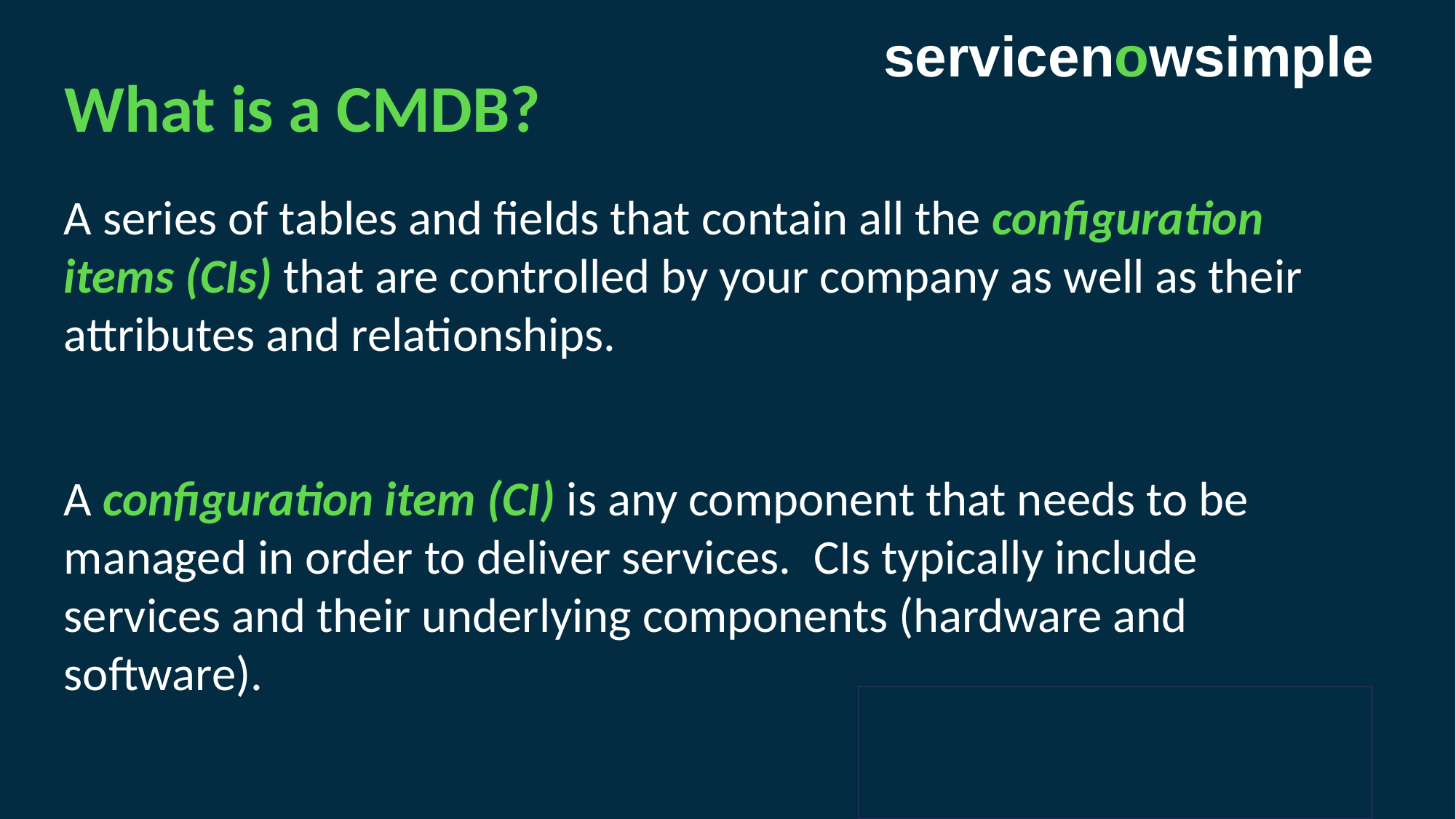

# servicenowsimple
What is a CMDB?
A series of tables and fields that contain all the configuration items (CIs) that are controlled by your company as well as their attributes and relationships.

A configuration item (CI) is any component that needs to be managed in order to deliver services.  CIs typically include services and their underlying components (hardware and software).